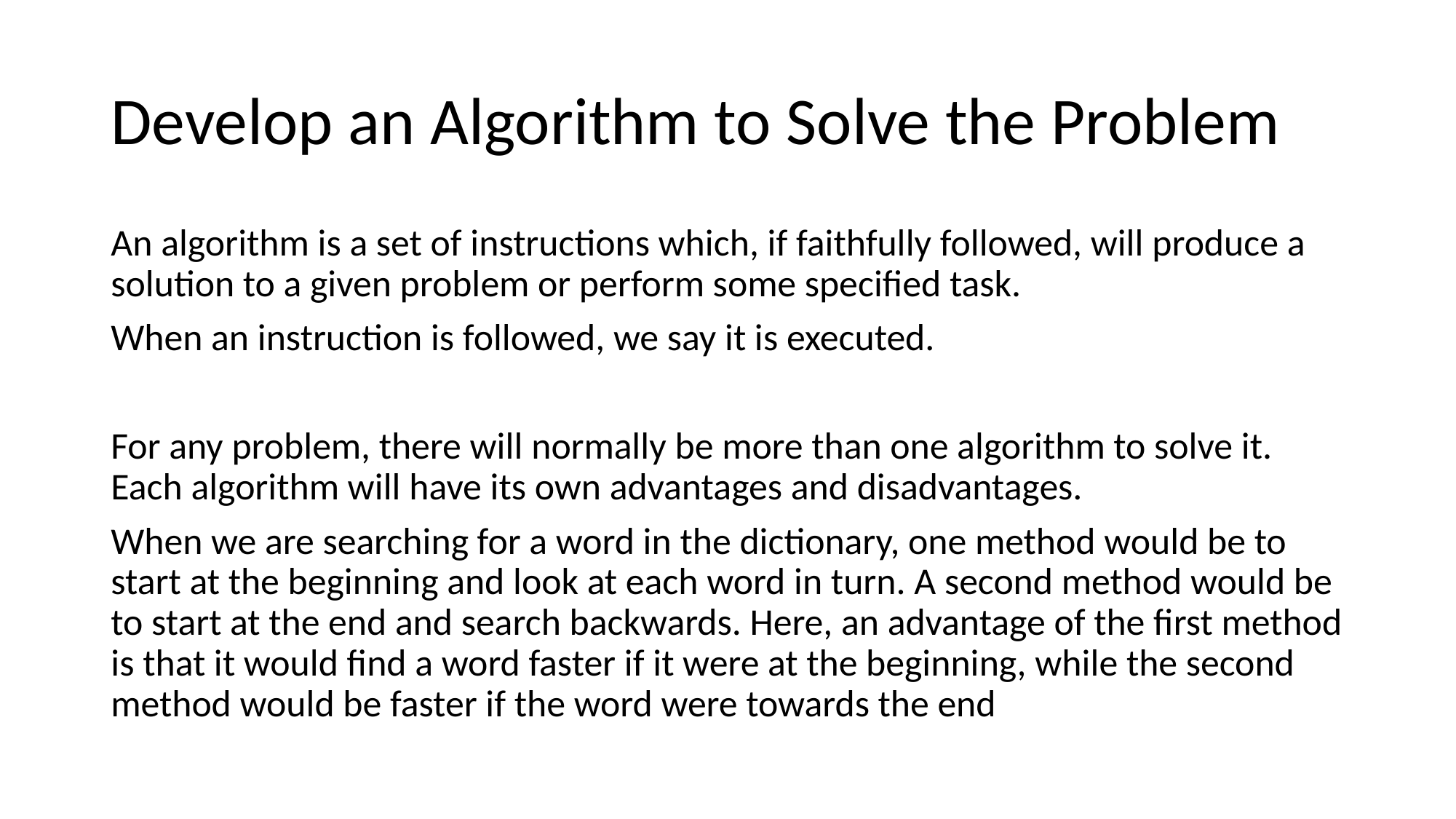

# Develop an Algorithm to Solve the Problem
An algorithm is a set of instructions which, if faithfully followed, will produce a solution to a given problem or perform some specified task.
When an instruction is followed, we say it is executed.

For any problem, there will normally be more than one algorithm to solve it. Each algorithm will have its own advantages and disadvantages.
When we are searching for a word in the dictionary, one method would be to start at the beginning and look at each word in turn. A second method would be to start at the end and search backwards. Here, an advantage of the first method is that it would find a word faster if it were at the beginning, while the second method would be faster if the word were towards the end